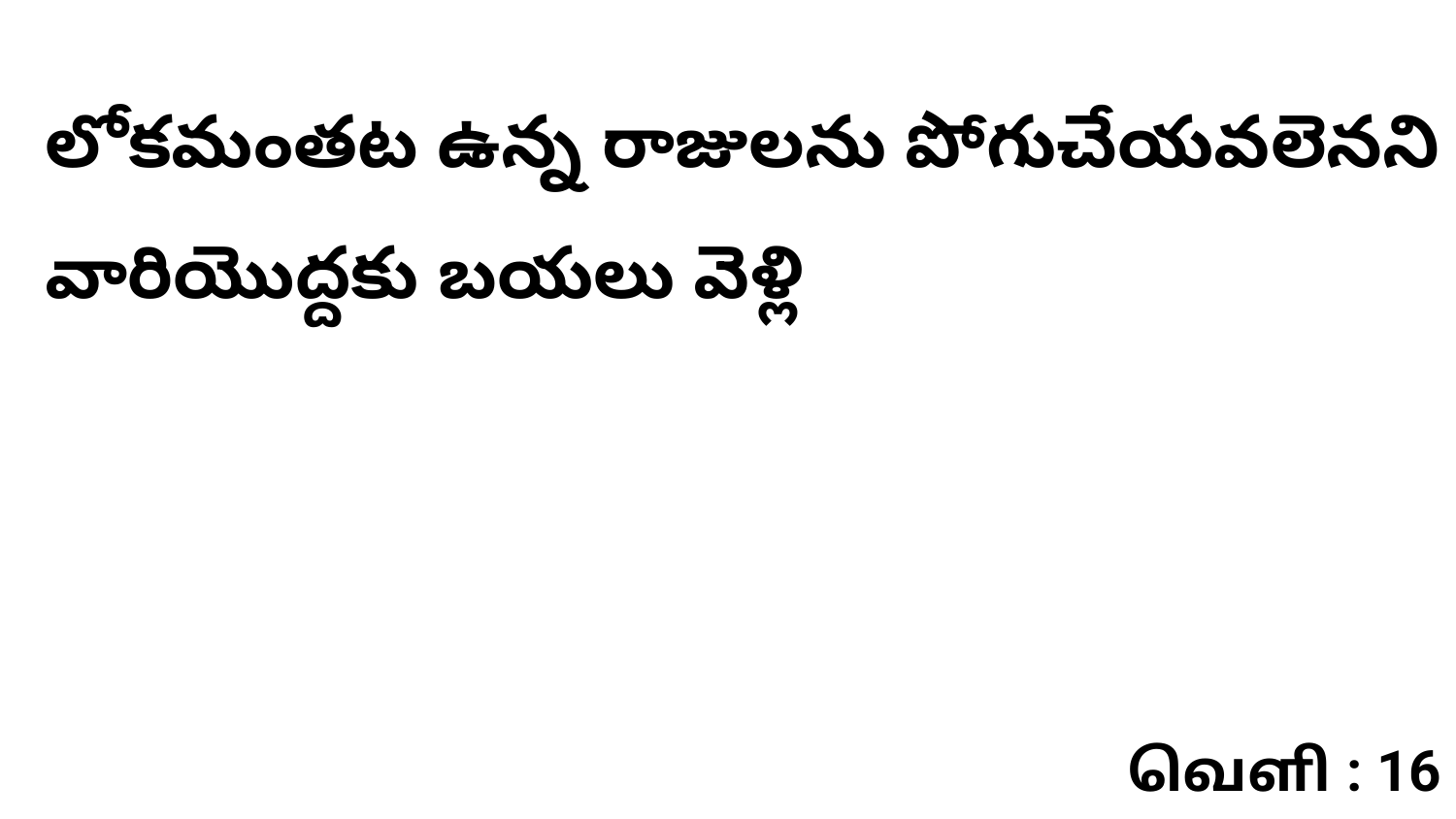

లోకమంతట ఉన్న రాజులను పోగుచేయవలెనని వారియొద్దకు బయలు వెళ్లి
வெளி : 16